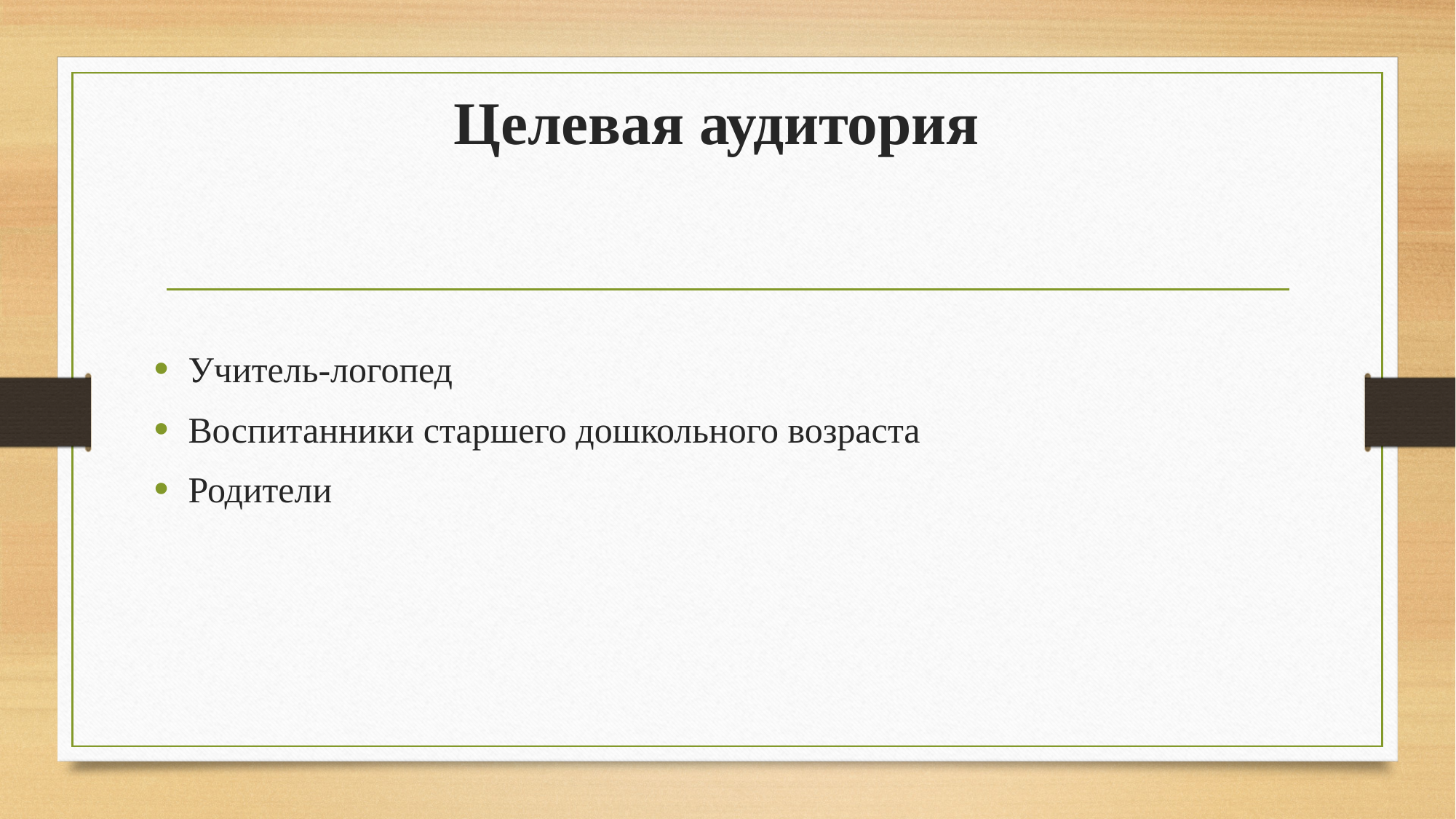

# Целевая аудитория
Учитель-логопед
Воспитанники старшего дошкольного возраста
Родители